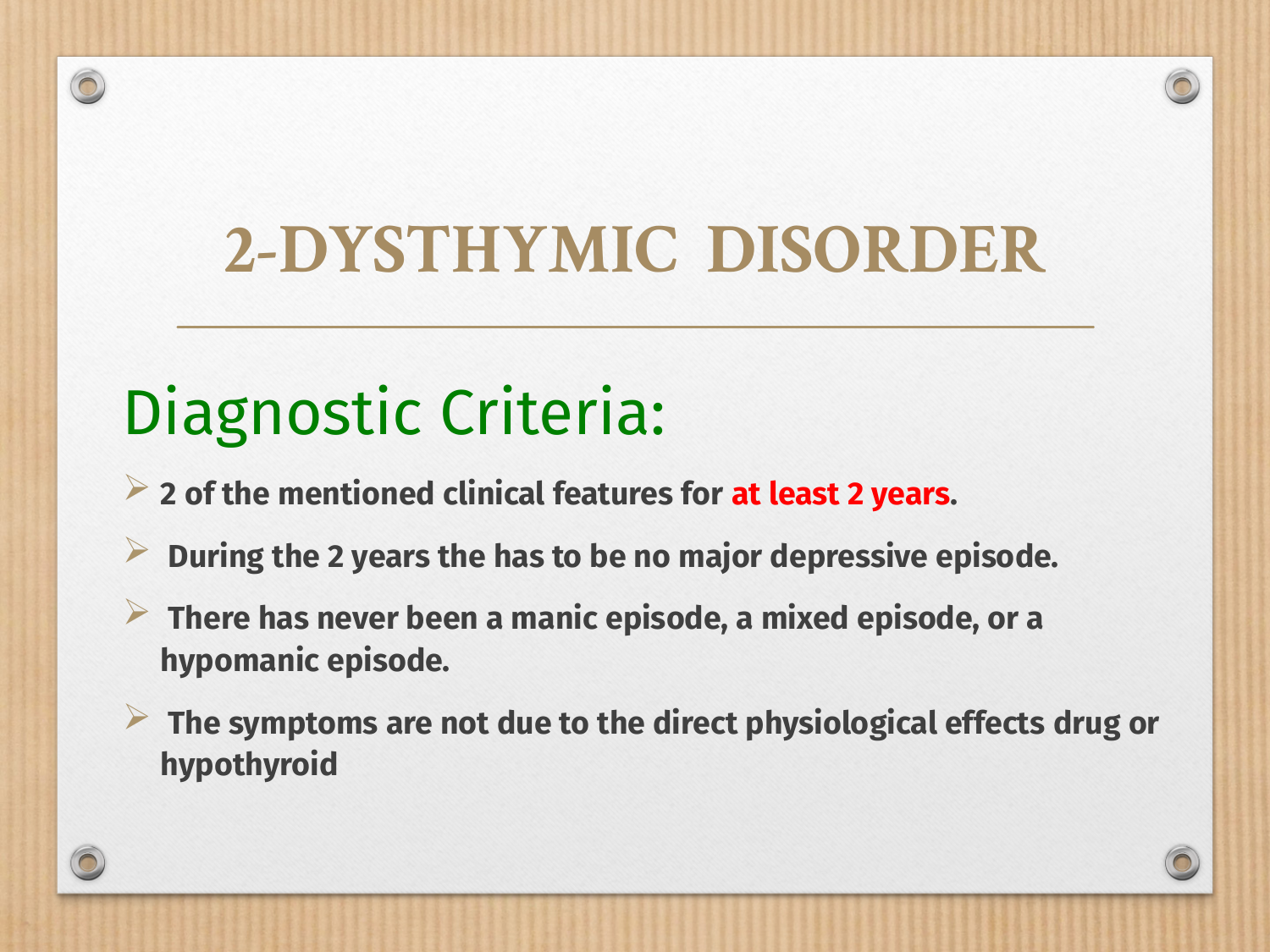

# 2-DYSTHYMIC  DISORDER
Diagnostic Criteria:
2 of the mentioned clinical features for at least 2 years.
 During the 2 years the has to be no major depressive episode.
 There has never been a manic episode, a mixed episode, or a hypomanic episode.
 The symptoms are not due to the direct physiological effects drug or hypothyroid